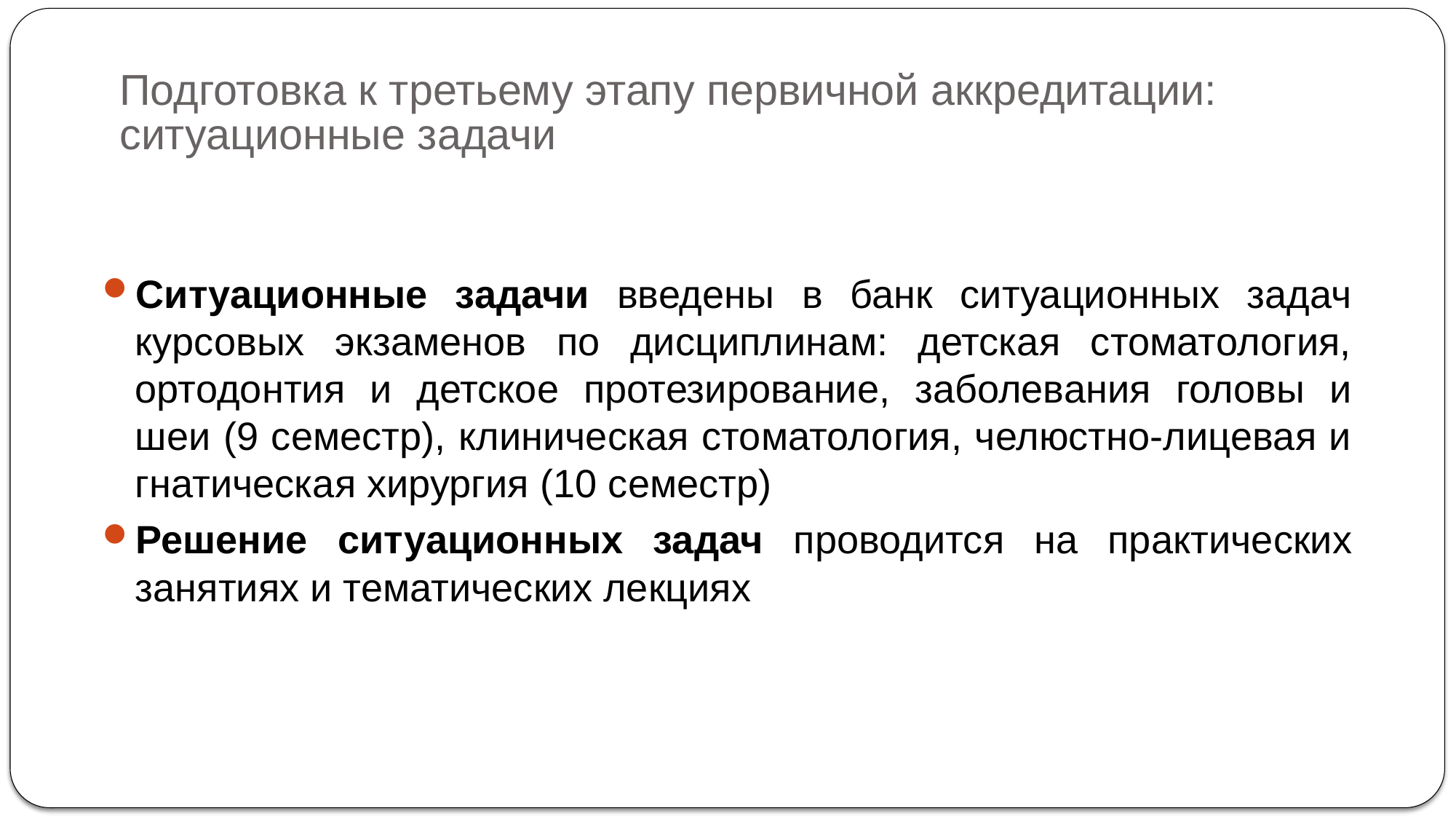

# Подготовка к третьему этапу первичной аккредитации: ситуационные задачи
Ситуационные задачи введены в банк ситуационных задач курсовых экзаменов по дисциплинам: детская стоматология, ортодонтия и детское протезирование, заболевания головы и шеи (9 семестр), клиническая стоматология, челюстно-лицевая и гнатическая хирургия (10 семестр)
Решение ситуационных задач проводится на практических занятиях и тематических лекциях